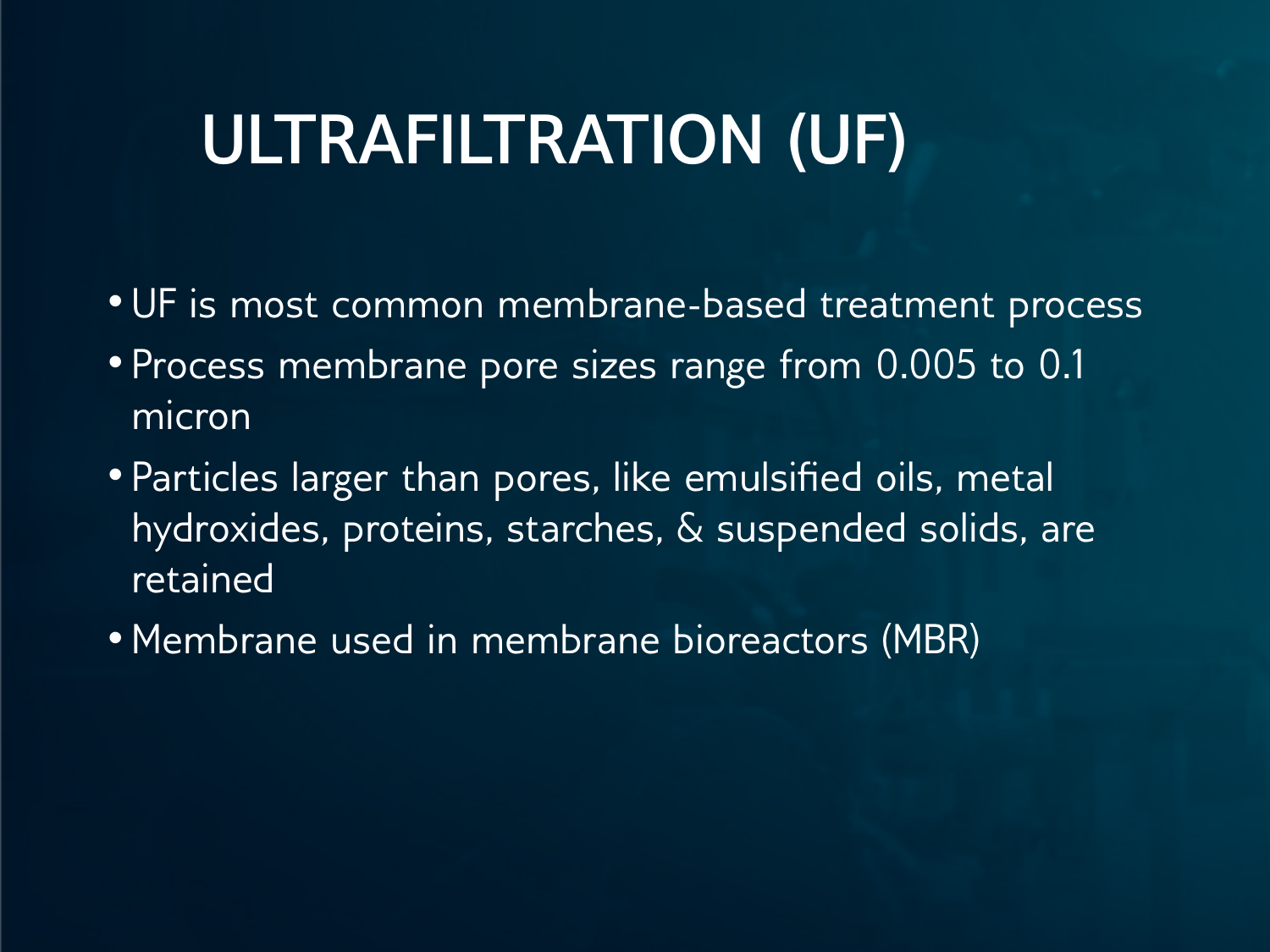

# Ultrafiltration (UF)
UF is most common membrane-based treatment process
Process membrane pore sizes range from 0.005 to 0.1 micron
Particles larger than pores, like emulsified oils, metal hydroxides, proteins, starches, & suspended solids, are retained
Membrane used in membrane bioreactors (MBR)